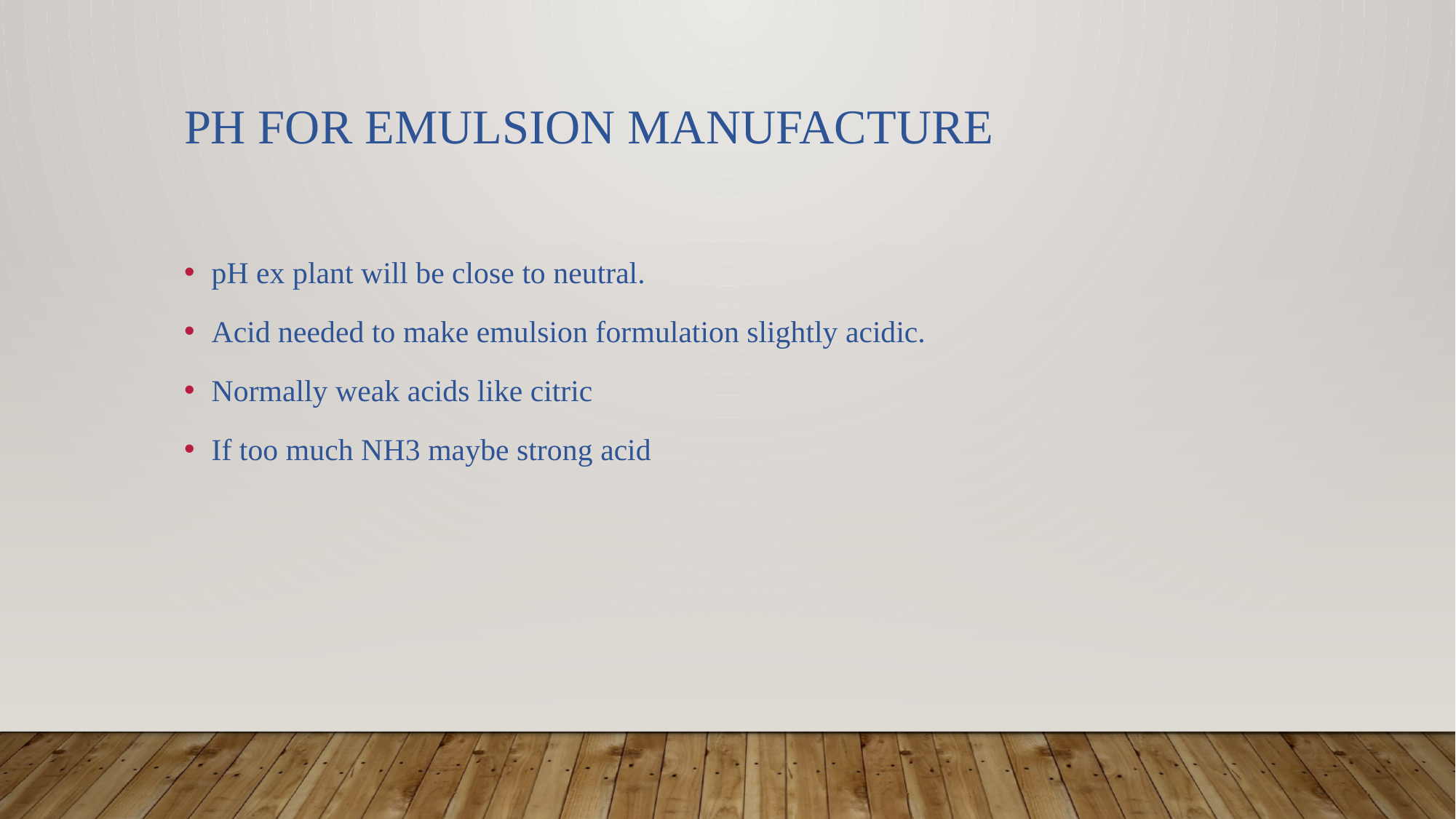

# pH for emulsion manufacture
pH ex plant will be close to neutral.
Acid needed to make emulsion formulation slightly acidic.
Normally weak acids like citric
If too much NH3 maybe strong acid